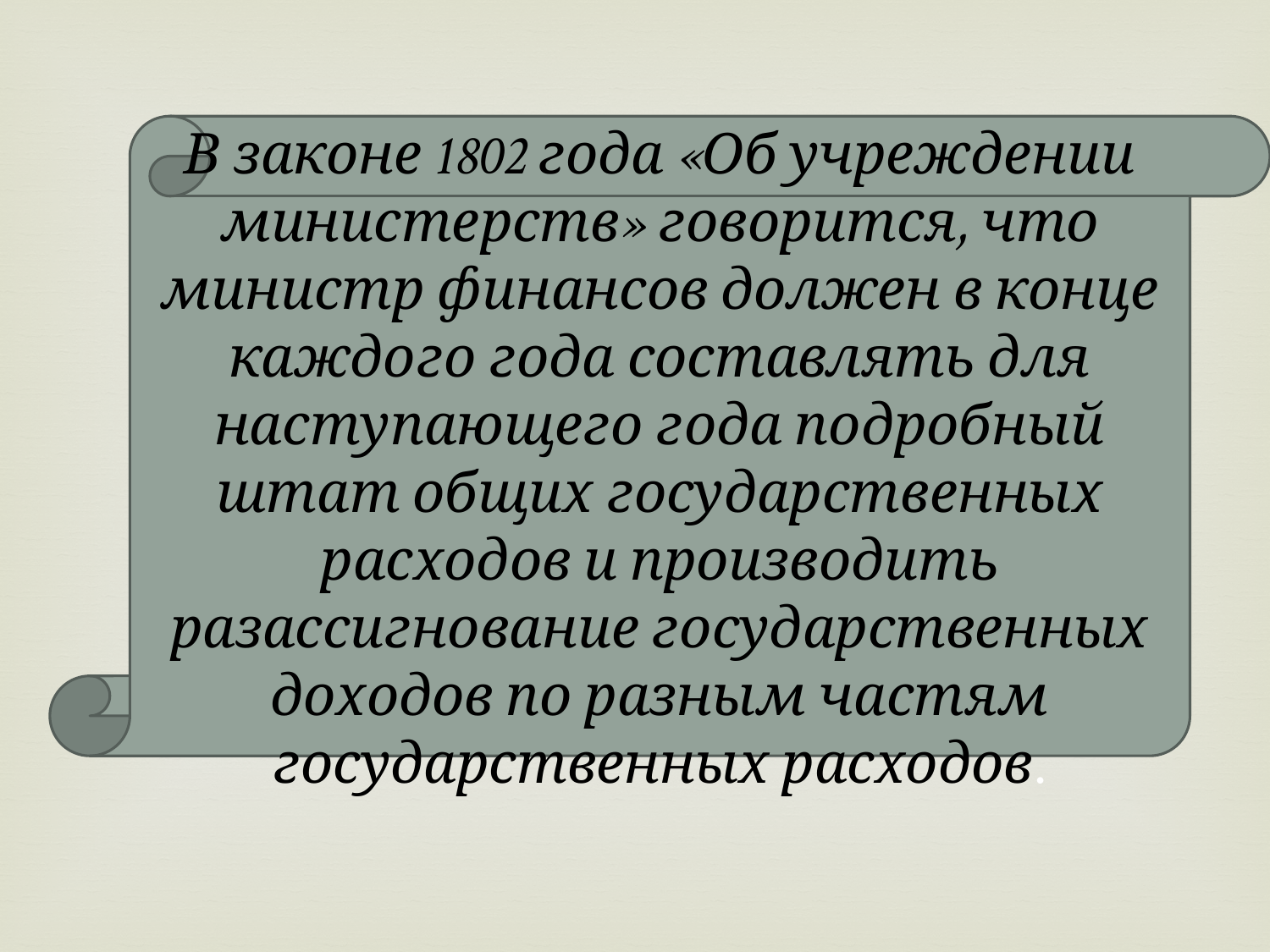

В законе 1802 года «Об учреждении министерств» говорится, что министр финансов должен в конце каждого года составлять для наступающего года подробный штат общих государственных расходов и производить разассигнование государственных доходов по разным частям государственных расходов.